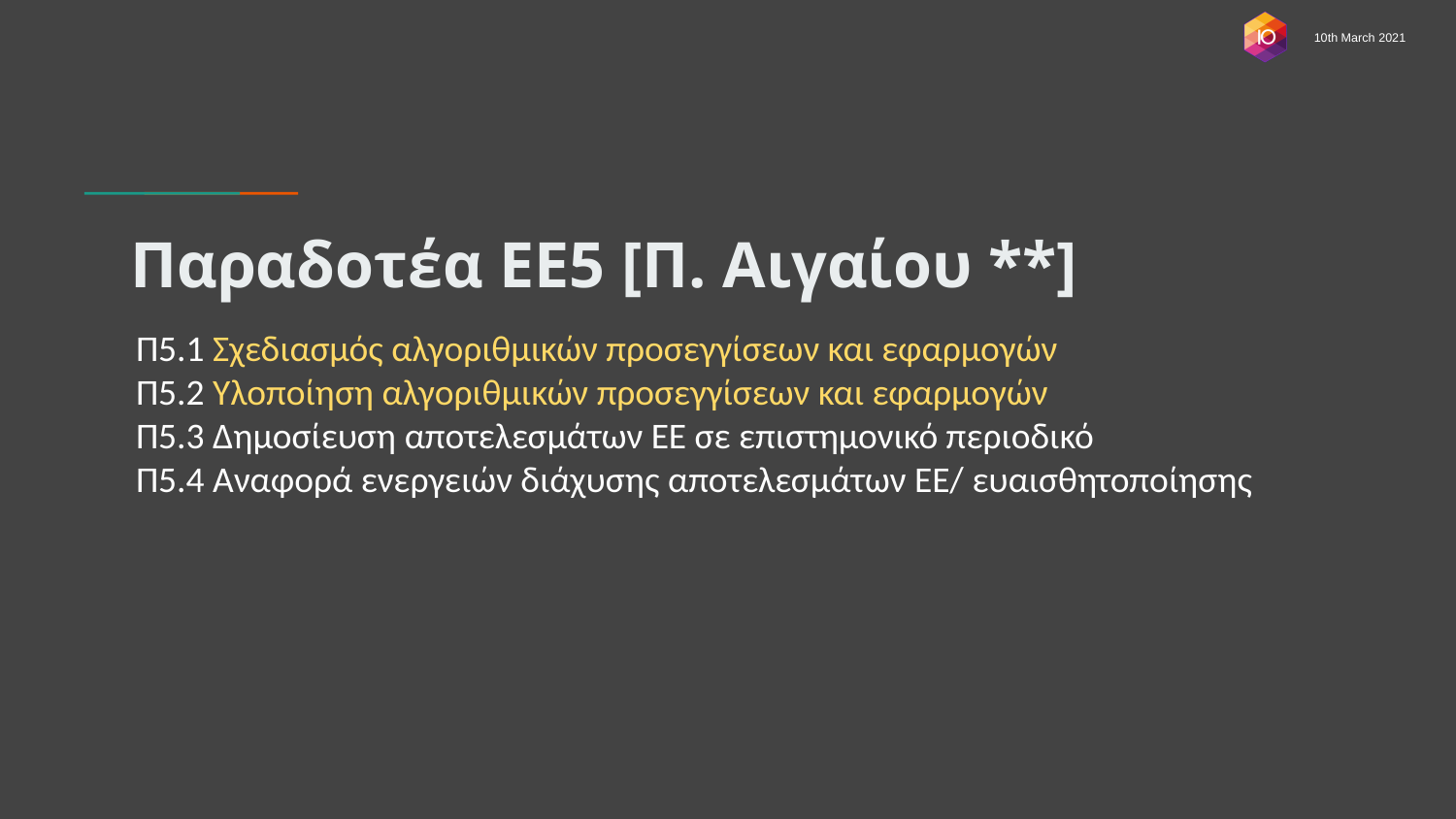

# Παραδοτέα ΕΕ5 [Π. Αιγαίου **]
Π5.1 Σχεδιασμός αλγοριθμικών προσεγγίσεων και εφαρμογών
Π5.2 Υλοποίηση αλγοριθμικών προσεγγίσεων και εφαρμογών
Π5.3 Δημοσίευση αποτελεσμάτων ΕΕ σε επιστημονικό περιοδικό
Π5.4 Αναφορά ενεργειών διάχυσης αποτελεσμάτων ΕΕ/ ευαισθητοποίησης